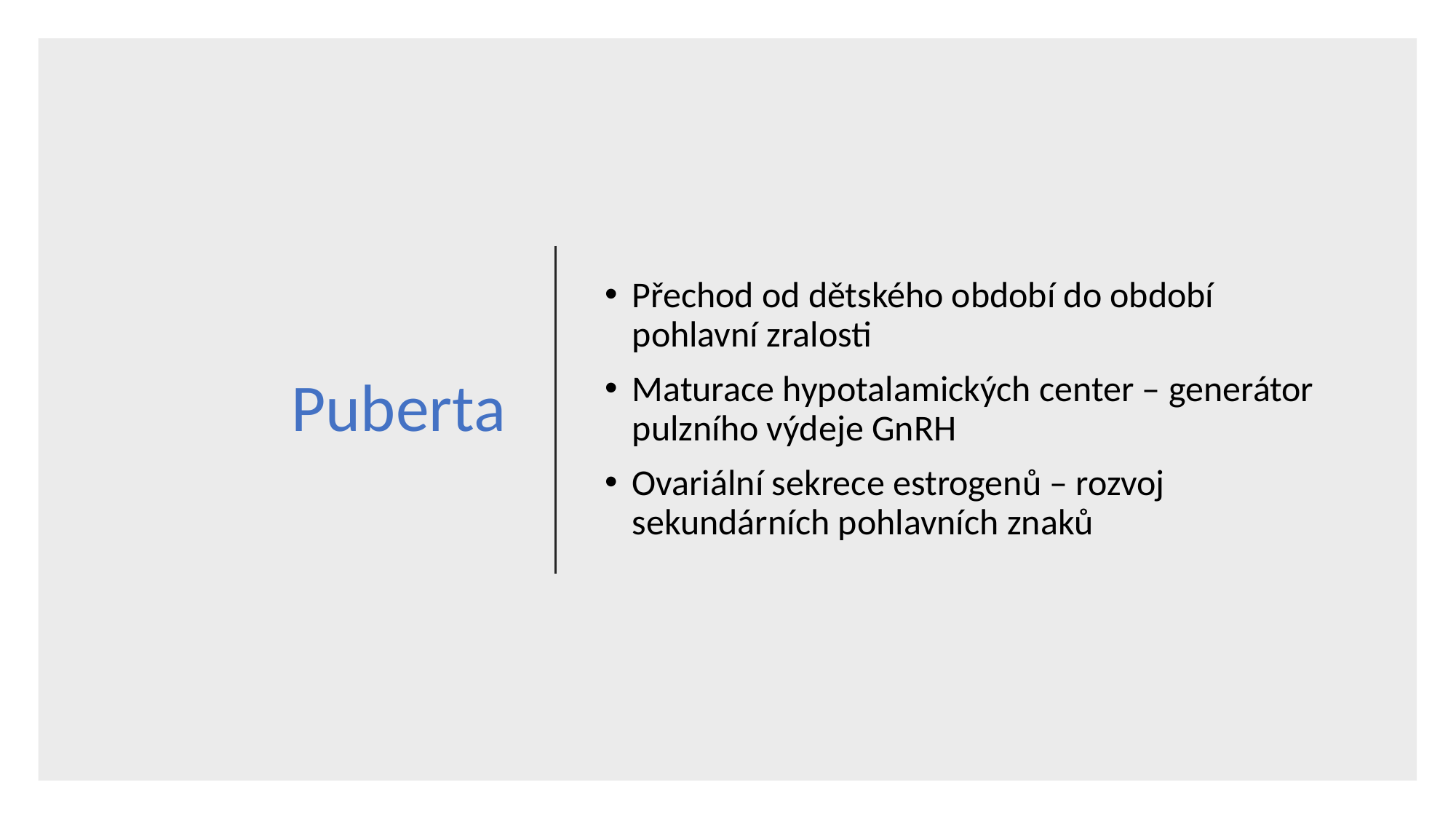

# Puberta
Přechod od dětského období do období pohlavní zralosti
Maturace hypotalamických center – generátor pulzního výdeje GnRH
Ovariální sekrece estrogenů – rozvoj sekundárních pohlavních znaků